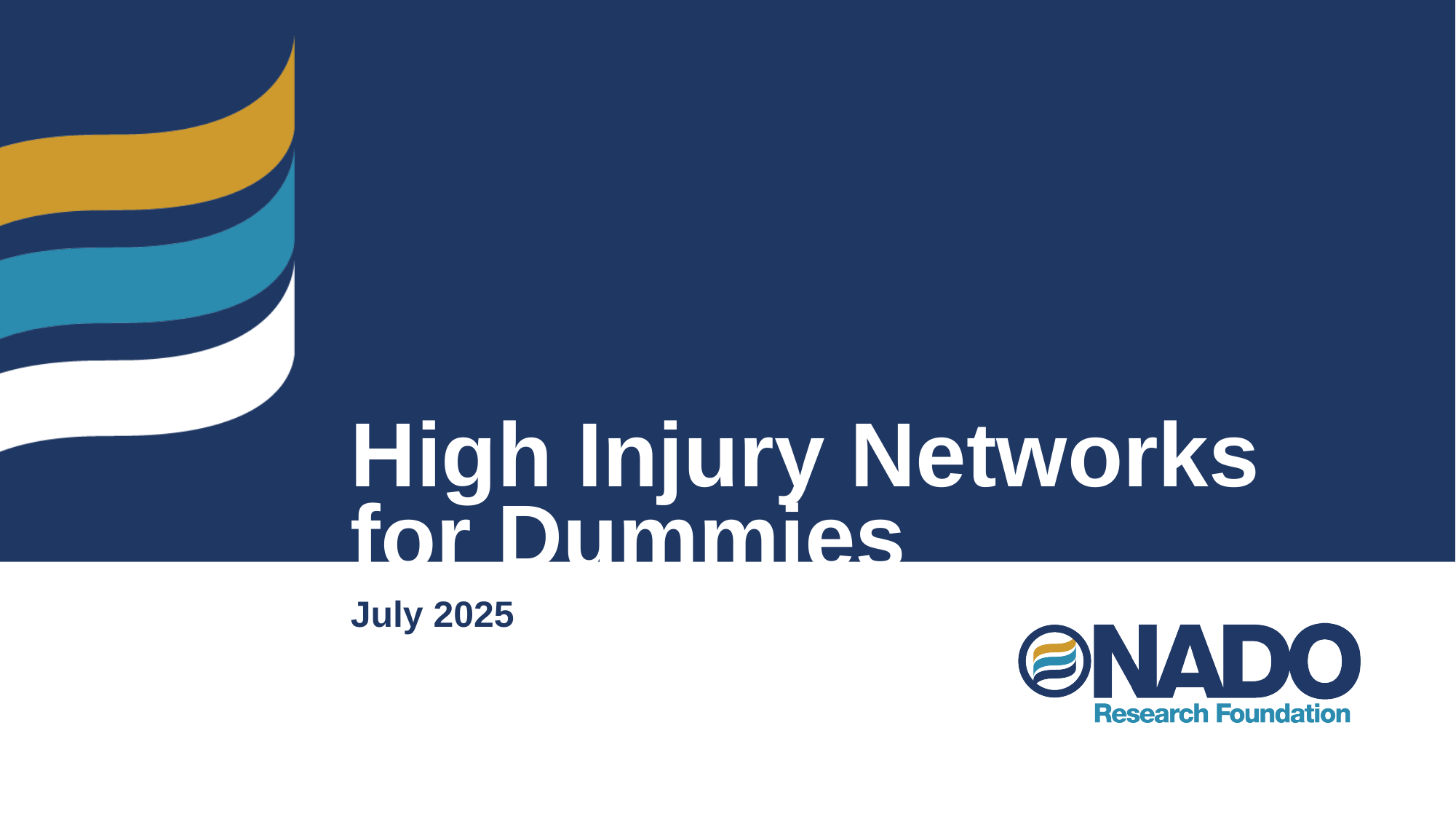

# High Injury Networks for Dummies
July 2025